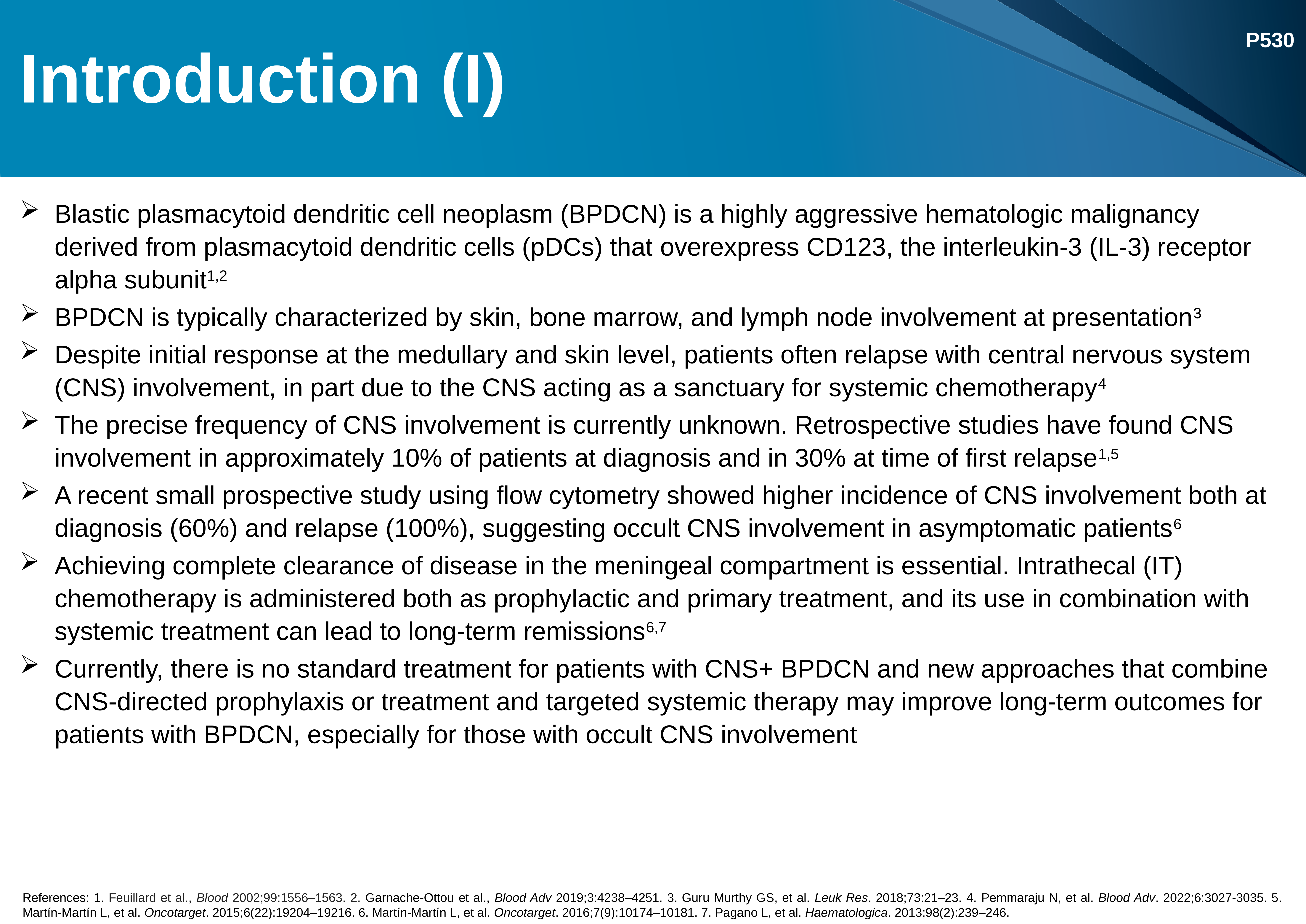

P530
# Introduction (I)
Blastic plasmacytoid dendritic cell neoplasm (BPDCN) is a highly aggressive hematologic malignancy derived from plasmacytoid dendritic cells (pDCs) that overexpress CD123, the interleukin-3 (IL-3) receptor alpha subunit1,2
BPDCN is typically characterized by skin, bone marrow, and lymph node involvement at presentation3
Despite initial response at the medullary and skin level, patients often relapse with central nervous system (CNS) involvement, in part due to the CNS acting as a sanctuary for systemic chemotherapy4
The precise frequency of CNS involvement is currently unknown. Retrospective studies have found CNS involvement in approximately 10% of patients at diagnosis and in 30% at time of first relapse1,5
A recent small prospective study using flow cytometry showed higher incidence of CNS involvement both at diagnosis (60%) and relapse (100%), suggesting occult CNS involvement in asymptomatic patients6
Achieving complete clearance of disease in the meningeal compartment is essential. Intrathecal (IT) chemotherapy is administered both as prophylactic and primary treatment, and its use in combination with systemic treatment can lead to long-term remissions6,7
Currently, there is no standard treatment for patients with CNS+ BPDCN and new approaches that combine CNS-directed prophylaxis or treatment and targeted systemic therapy may improve long-term outcomes for patients with BPDCN, especially for those with occult CNS involvement
References: 1. Feuillard et al., Blood 2002;99:1556–1563. 2. Garnache-Ottou et al., Blood Adv 2019;3:4238–4251. 3. Guru Murthy GS, et al. Leuk Res. 2018;73:21–23. 4. Pemmaraju N, et al. Blood Adv. 2022;6:3027-3035. 5. Martín-Martín L, et al. Oncotarget. 2015;6(22):19204–19216. 6. Martín-Martín L, et al. Oncotarget. 2016;7(9):10174–10181. 7. Pagano L, et al. Haematologica. 2013;98(2):239–246.